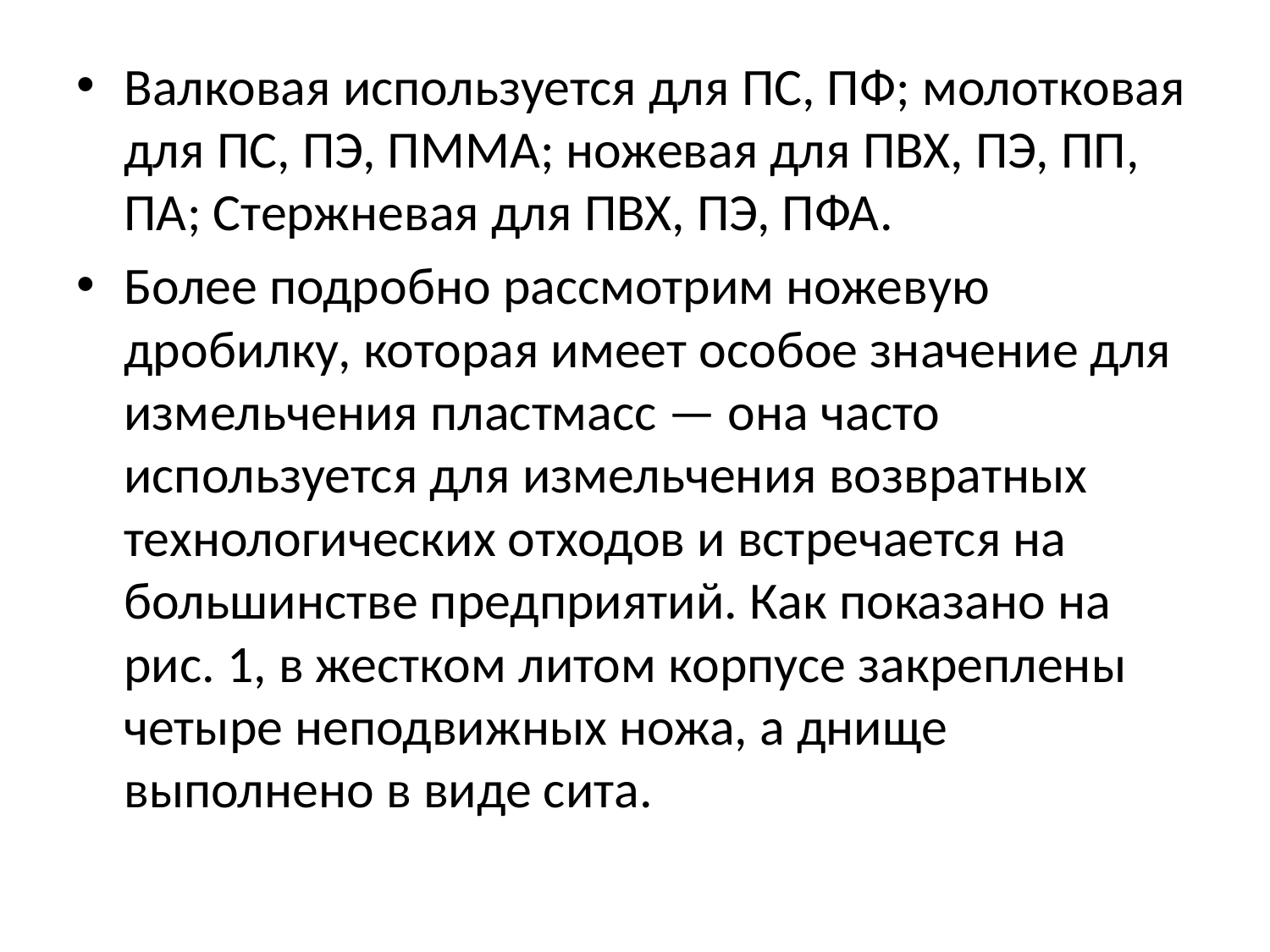

Валковая используется для ПС, ПФ; молотковая для ПС, ПЭ, ПММА; ножевая для ПВХ, ПЭ, ПП, ПА; Стержневая для ПВХ, ПЭ, ПФА.
Более подробно рассмотрим ножевую дробилку, которая имеет особое значение для измельчения пластмасс — она часто используется для измельчения возвратных технологических отходов и встречается на большинстве предприятий. Как показано на рис. 1, в жестком литом корпусе закреплены четыре неподвижных ножа, а днище выполнено в виде сита.